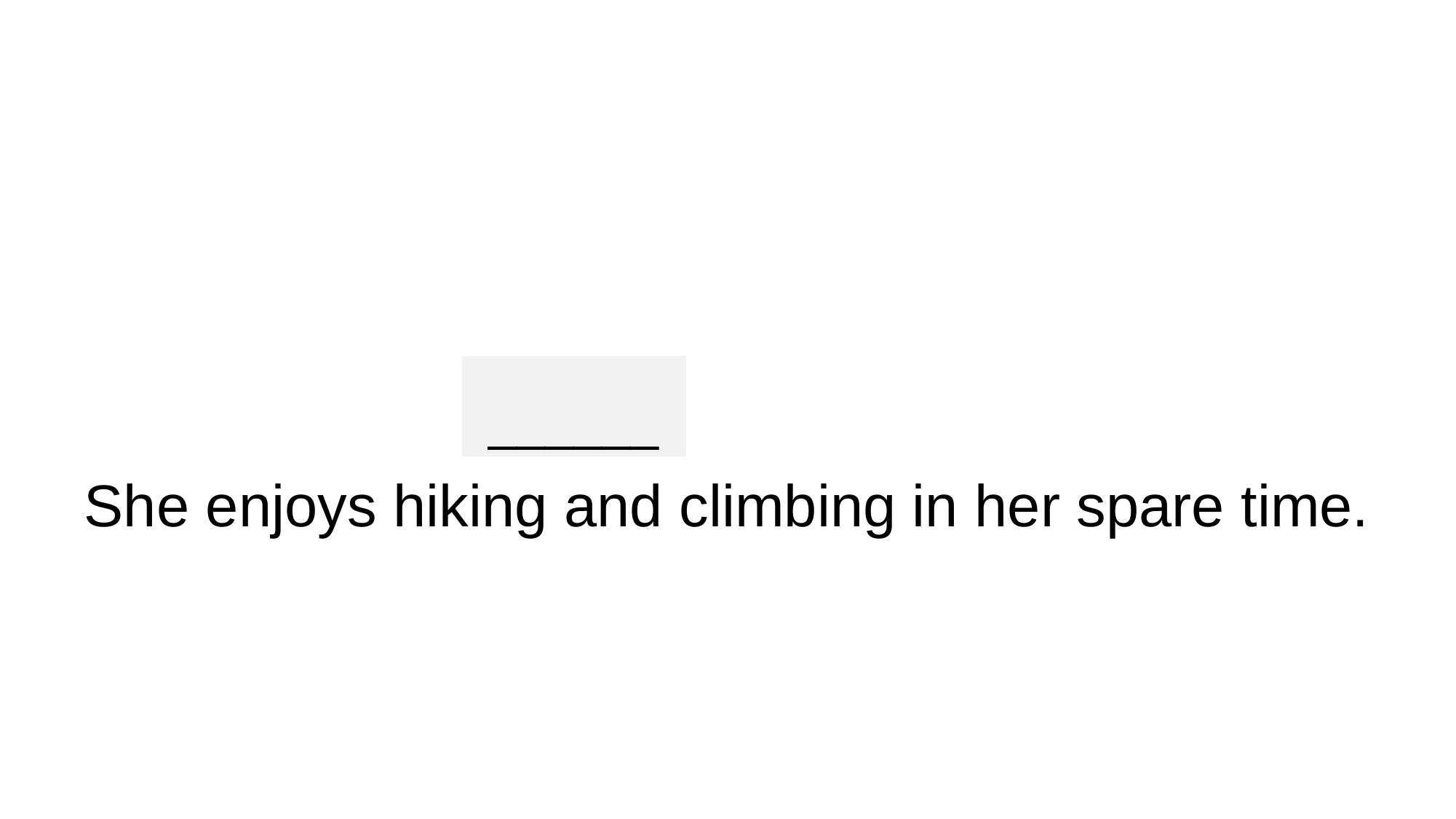

______
# She enjoys hiking and climbing in her spare time.